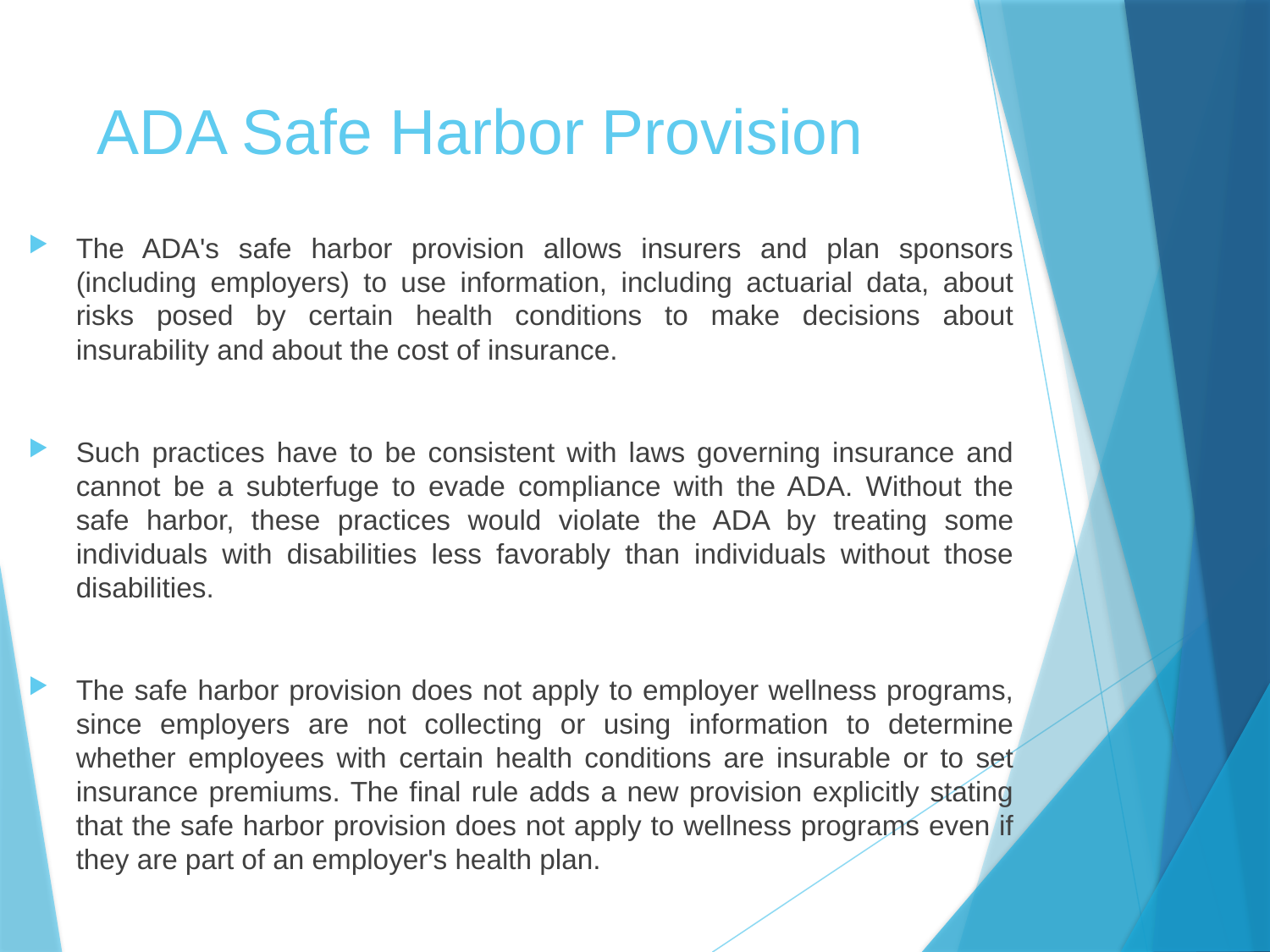

# ADA Safe Harbor Provision
The ADA's safe harbor provision allows insurers and plan sponsors (including employers) to use information, including actuarial data, about risks posed by certain health conditions to make decisions about insurability and about the cost of insurance.

Such practices have to be consistent with laws governing insurance and cannot be a subterfuge to evade compliance with the ADA. Without the safe harbor, these practices would violate the ADA by treating some individuals with disabilities less favorably than individuals without those disabilities.

The safe harbor provision does not apply to employer wellness programs, since employers are not collecting or using information to determine whether employees with certain health conditions are insurable or to set insurance premiums. The final rule adds a new provision explicitly stating that the safe harbor provision does not apply to wellness programs even if they are part of an employer's health plan.